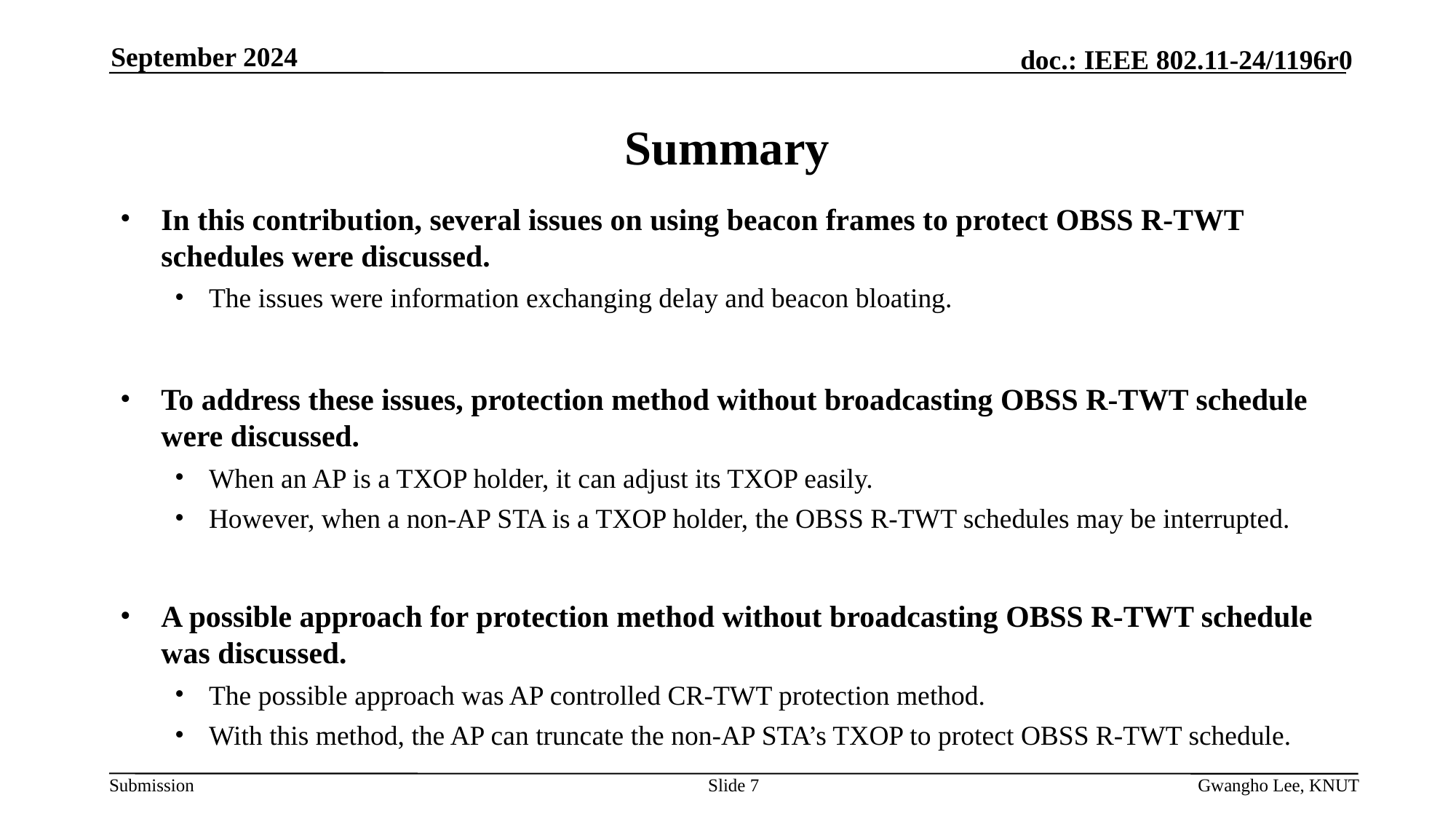

September 2024
# Summary
In this contribution, several issues on using beacon frames to protect OBSS R-TWT schedules were discussed.
The issues were information exchanging delay and beacon bloating.

To address these issues, protection method without broadcasting OBSS R-TWT schedule were discussed.
When an AP is a TXOP holder, it can adjust its TXOP easily.
However, when a non-AP STA is a TXOP holder, the OBSS R-TWT schedules may be interrupted.

A possible approach for protection method without broadcasting OBSS R-TWT schedule was discussed.
The possible approach was AP controlled CR-TWT protection method.
With this method, the AP can truncate the non-AP STA’s TXOP to protect OBSS R-TWT schedule.

Slide 7
Gwangho Lee, KNUT